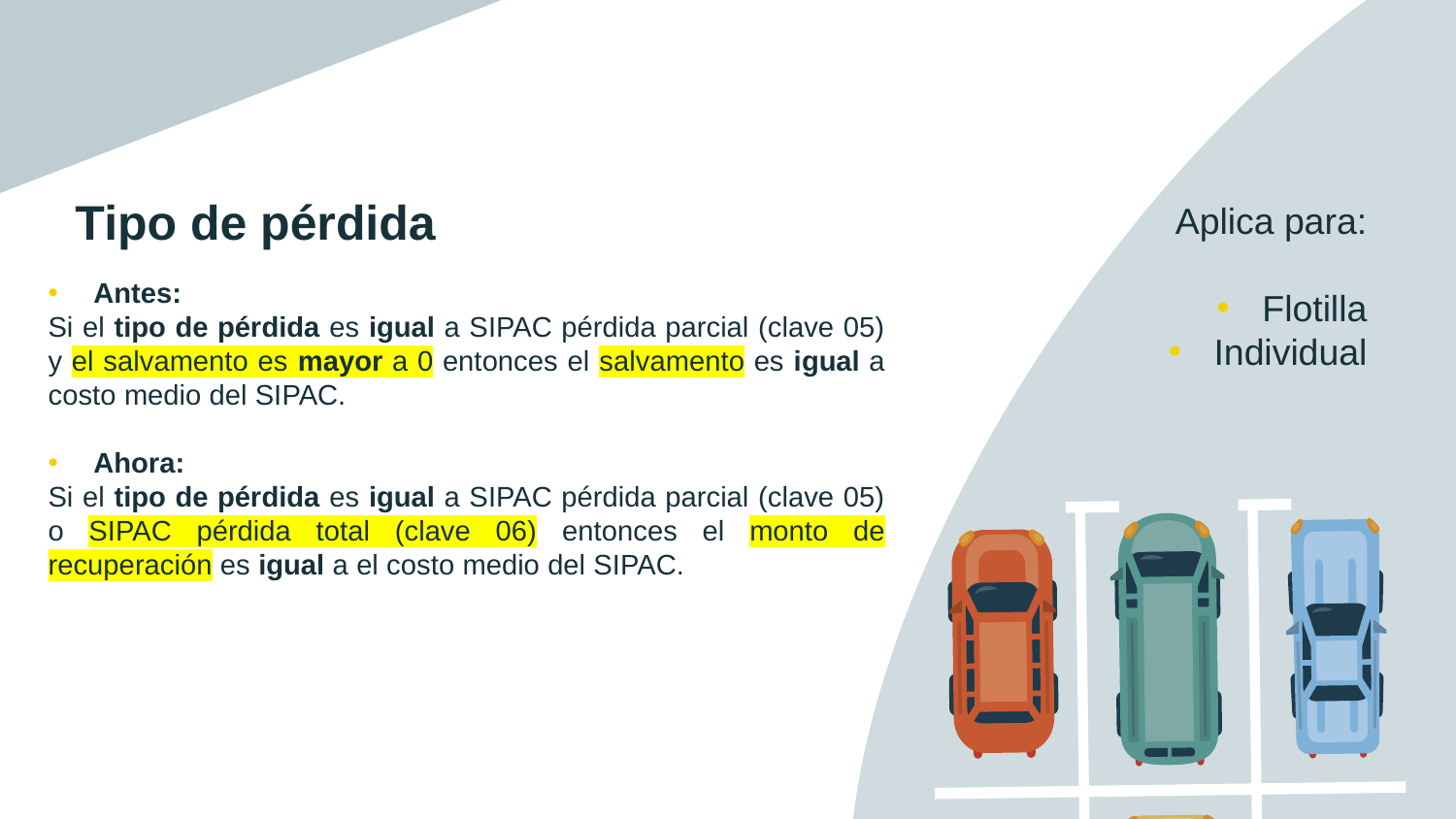

# Tipo de pérdida
Aplica para:

Flotilla
Individual

Antes:
Si el tipo de pérdida es igual a SIPAC pérdida parcial (clave 05) y el salvamento es mayor a 0 entonces el salvamento es igual a costo medio del SIPAC.

Ahora:
Si el tipo de pérdida es igual a SIPAC pérdida parcial (clave 05) o SIPAC pérdida total (clave 06) entonces el monto de recuperación es igual a el costo medio del SIPAC.